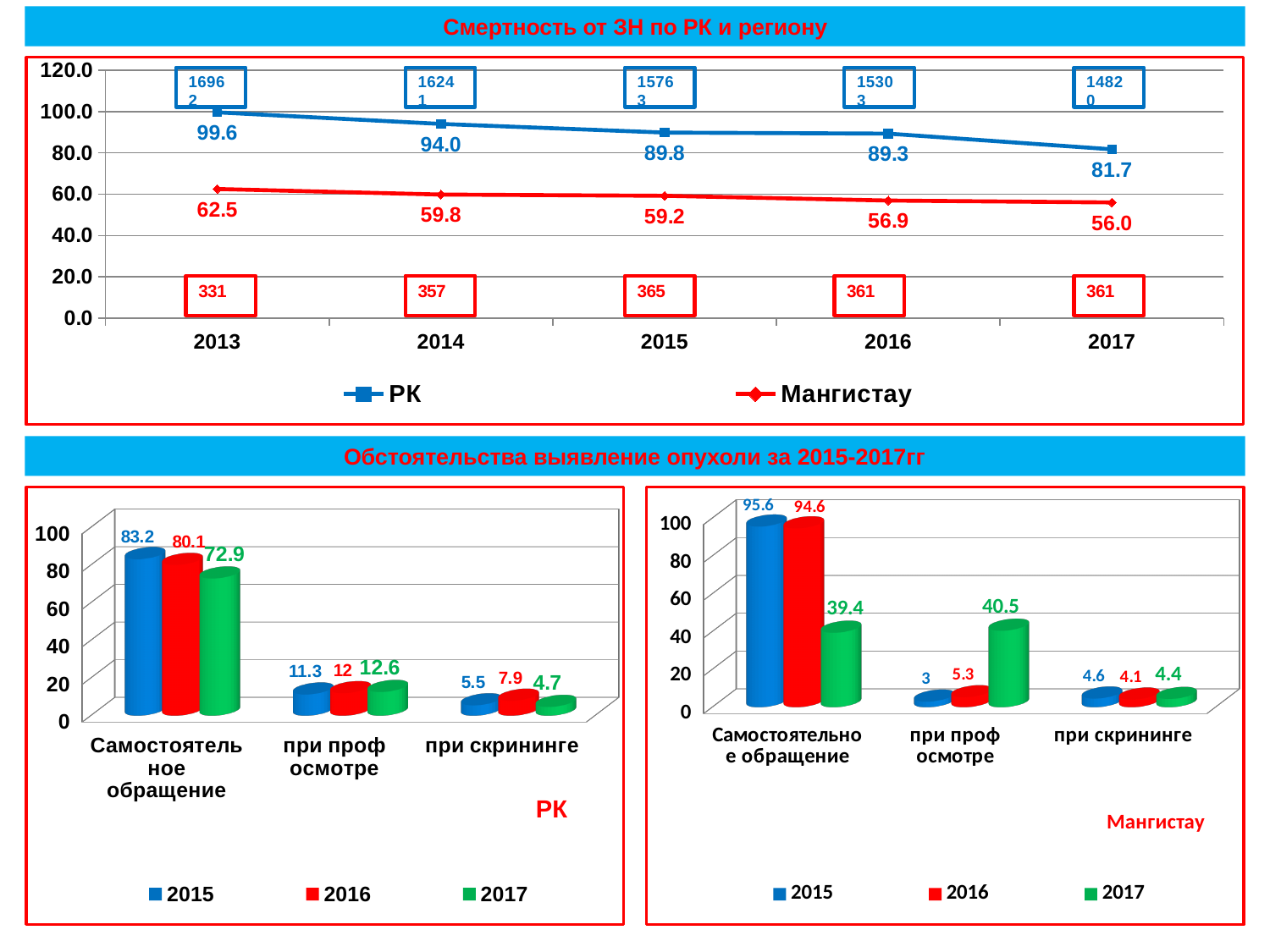

# Смертность от ЗН по РК и региону

### Chart

| Category | РК  | Мангистау |
|---|---|---|
| 2013 | 99.6 | 62.5 |
| 2014 | 94.0 | 59.8 |
| 2015 | 89.8 | 59.2 |
| 2016 | 89.3 | 56.9 |
| 2017 | 81.7 | 56.0 |
Обстоятельства выявление опухоли за 2015-2017гг

[unsupported chart]

[unsupported chart]

РК